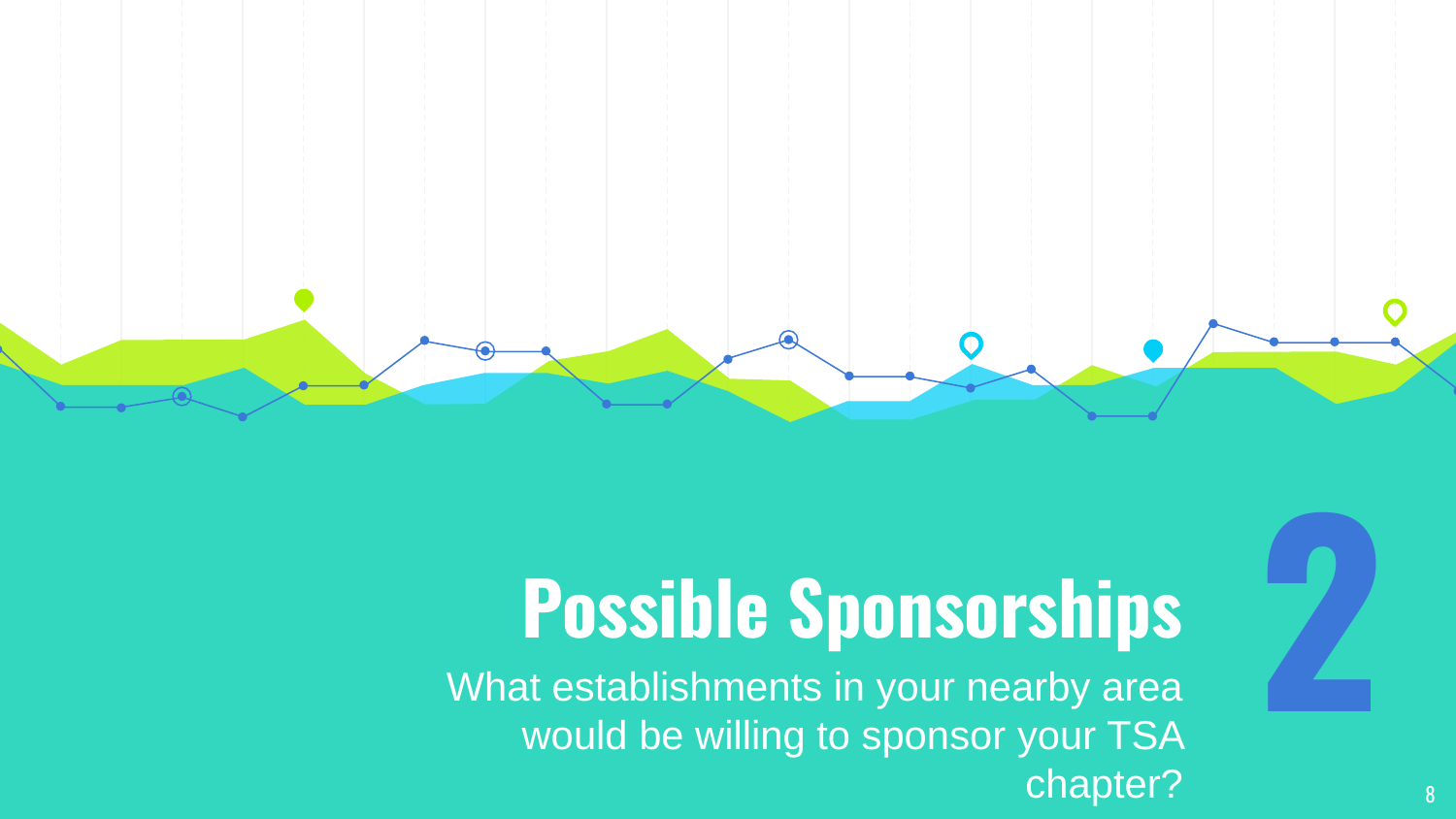

# Possible Sponsorships
2
What establishments in your nearby area would be willing to sponsor your TSA chapter?

8